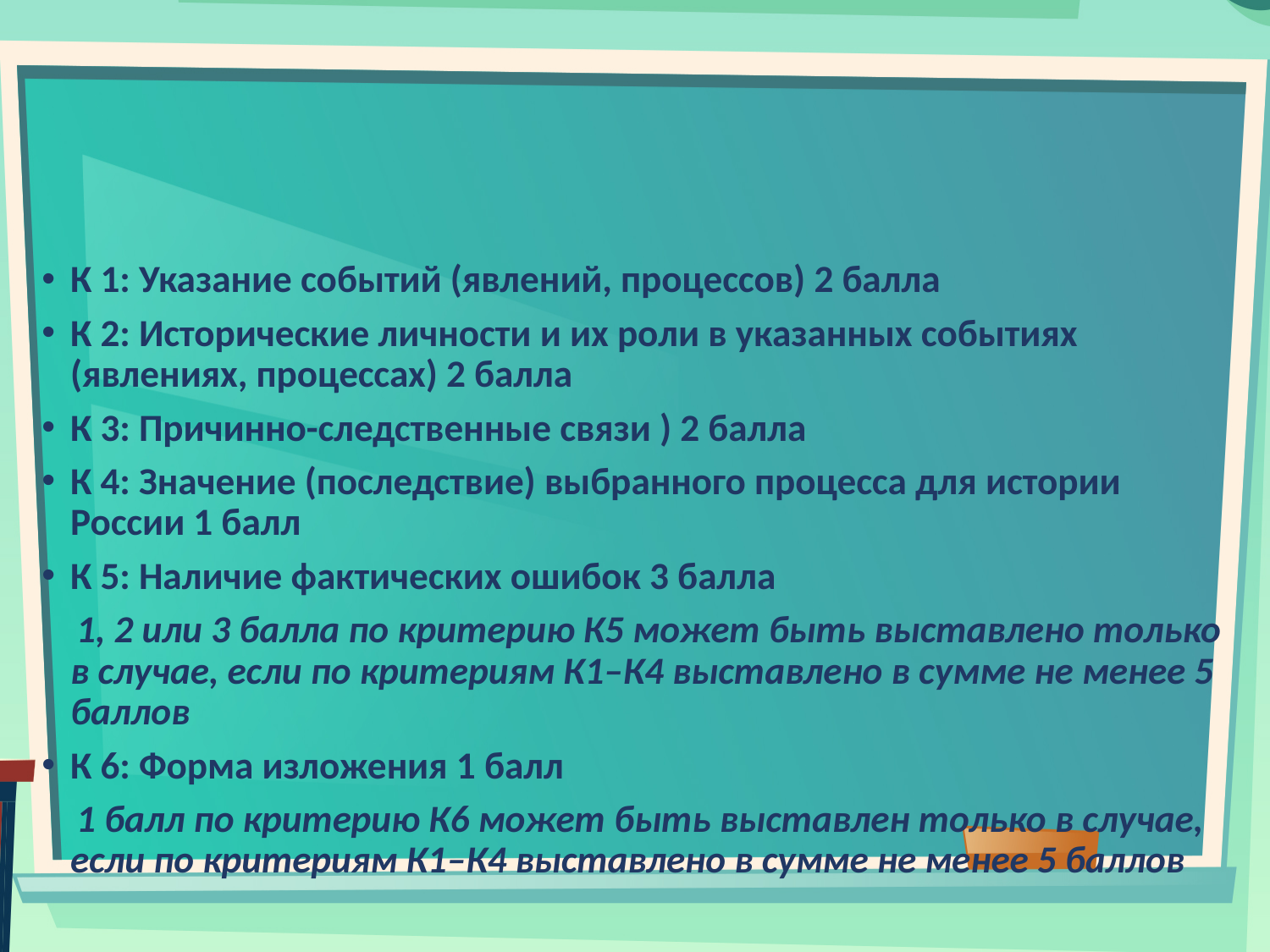

#
К 1: Указание событий (явлений, процессов) 2 балла
К 2: Исторические личности и их роли в указанных событиях (явлениях, процессах) 2 балла
К 3: Причинно-следственные связи ) 2 балла
К 4: Значение (последствие) выбранного процесса для истории России 1 балл
К 5: Наличие фактических ошибок 3 балла
    1, 2 или 3 балла по критерию К5 может быть выставлено только в случае, если по критериям К1–К4 выставлено в сумме не менее 5 баллов
К 6: Форма изложения 1 балл
    1 балл по критерию К6 может быть выставлен только в случае, если по критериям К1–К4 выставлено в сумме не менее 5 баллов